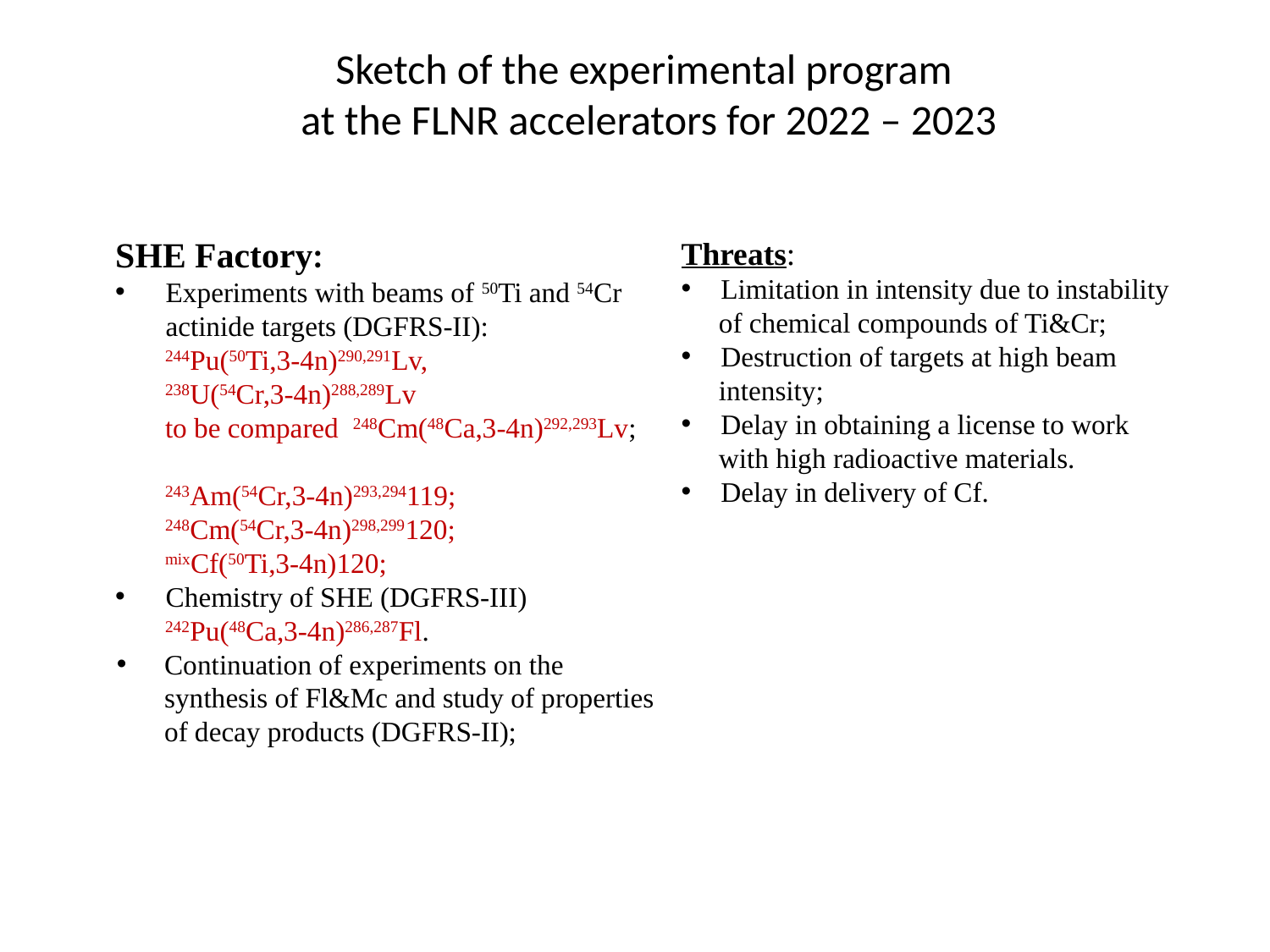

Sketch of the experimental program
at the FLNR accelerators for 2022 – 2023
SHE Factory:
Experiments with beams of 50Ti and 54Cr actinide targets (DGFRS-II):
244Pu(50Ti,3-4n)290,291Lv,
238U(54Cr,3-4n)288,289Lv
to be compared  248Cm(48Ca,3-4n)292,293Lv;

243Am(54Cr,3-4n)293,294119;
248Cm(54Cr,3-4n)298,299120;
mixCf(50Ti,3-4n)120;
Chemistry of SHE (DGFRS-III)
242Pu(48Ca,3-4n)286,287Fl.
Continuation of experiments on the synthesis of Fl&Mc and study of properties of decay products (DGFRS-II);
Threats:
Limitation in intensity due to instability
of chemical compounds of Ti&Cr;
Destruction of targets at high beam
intensity;
Delay in obtaining a license to work
with high radioactive materials.
Delay in delivery of Cf.